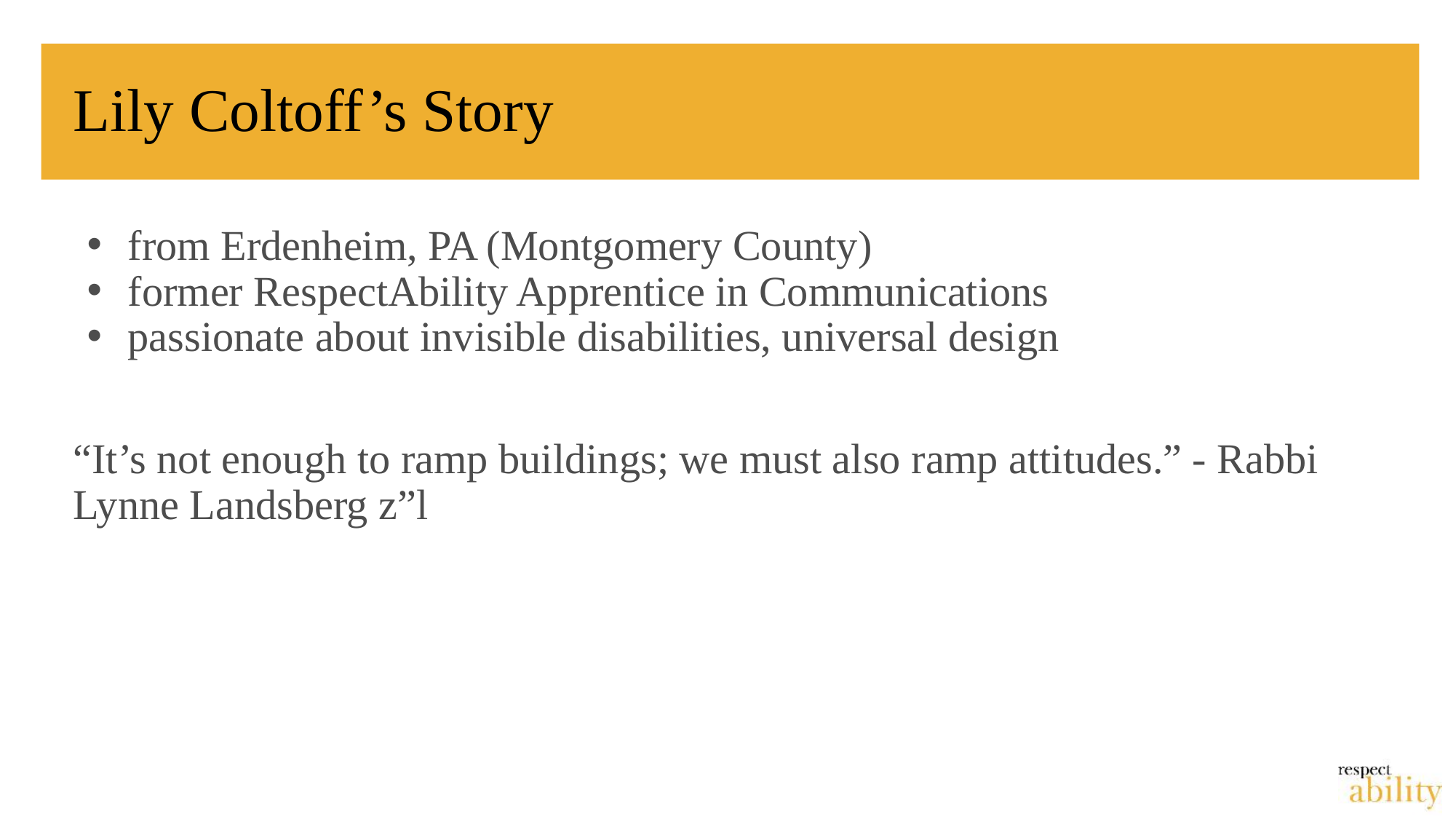

# Lily Coltoff’s Story
from Erdenheim, PA (Montgomery County)
former RespectAbility Apprentice in Communications
passionate about invisible disabilities, universal design

“It’s not enough to ramp buildings; we must also ramp attitudes.” - Rabbi Lynne Landsberg z”l